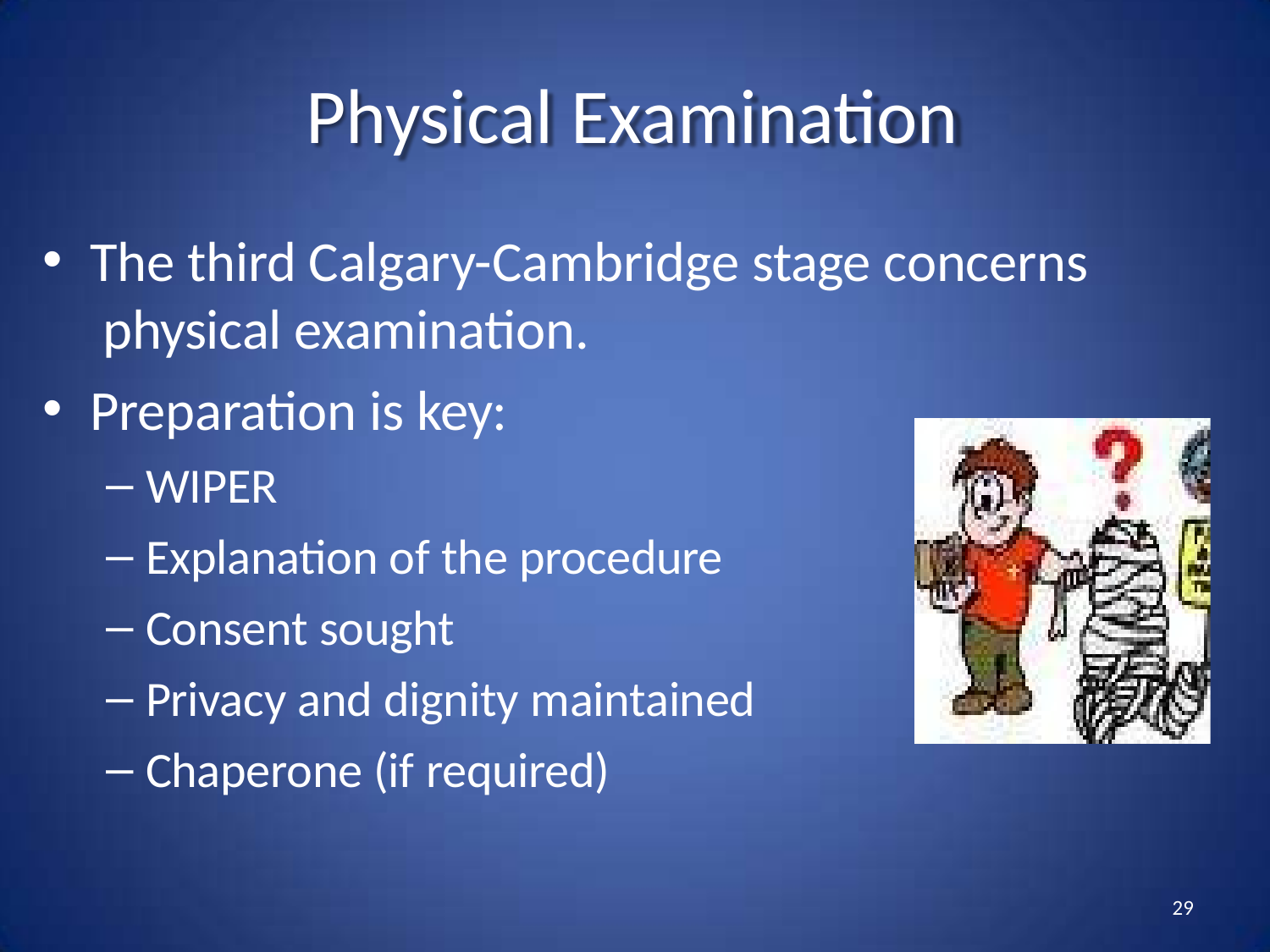

# Physical Examination
The third Calgary-Cambridge stage concerns  physical examination.
Preparation is key:
WIPER
Explanation of the procedure
Consent sought
Privacy and dignity maintained
Chaperone (if required)

29